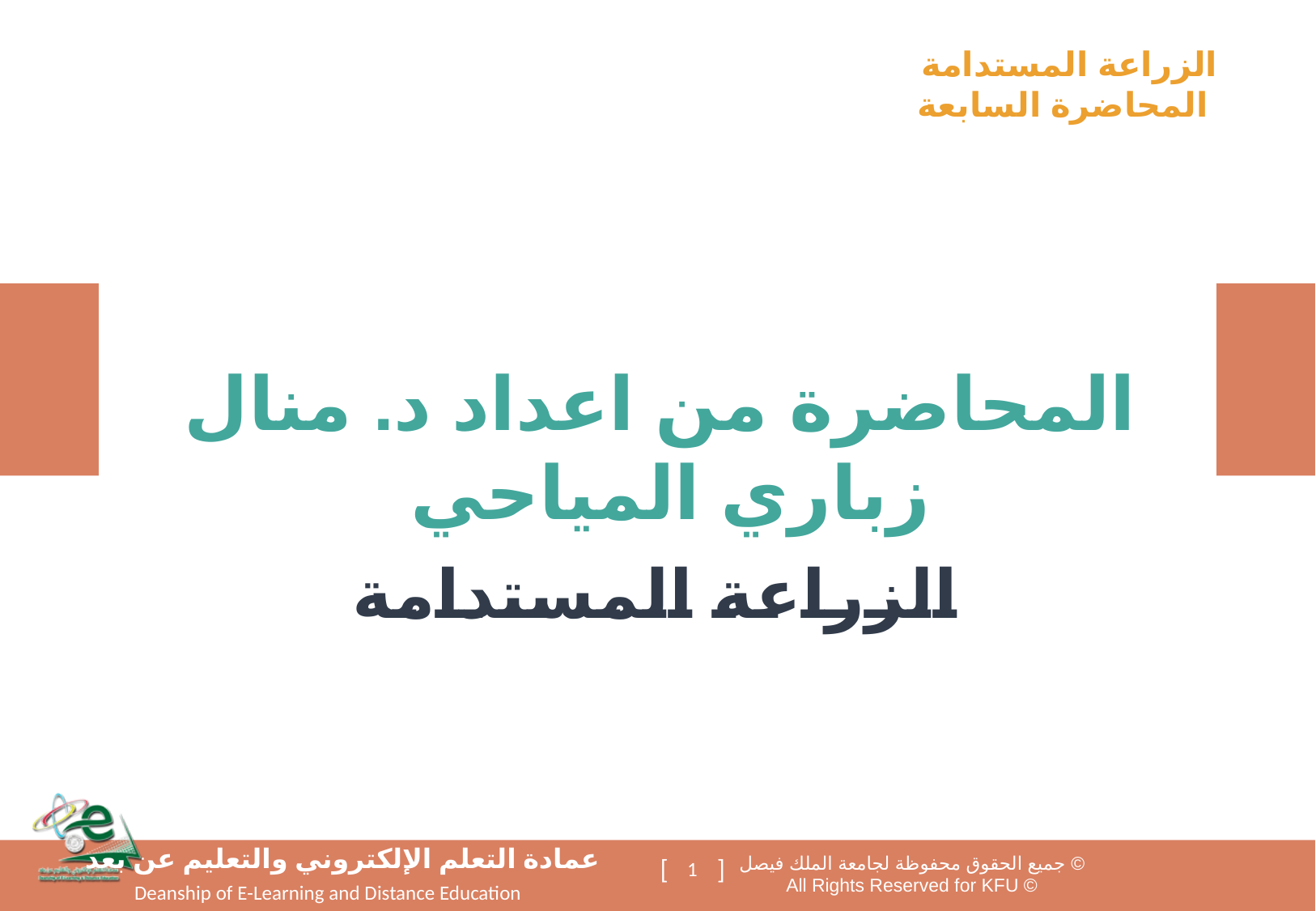

الزراعة المستدامة                                                                            المحاضرة السابعة
# المحاضرة من اعداد د. منال زباري المياحي
الزراعة المستدامة
1